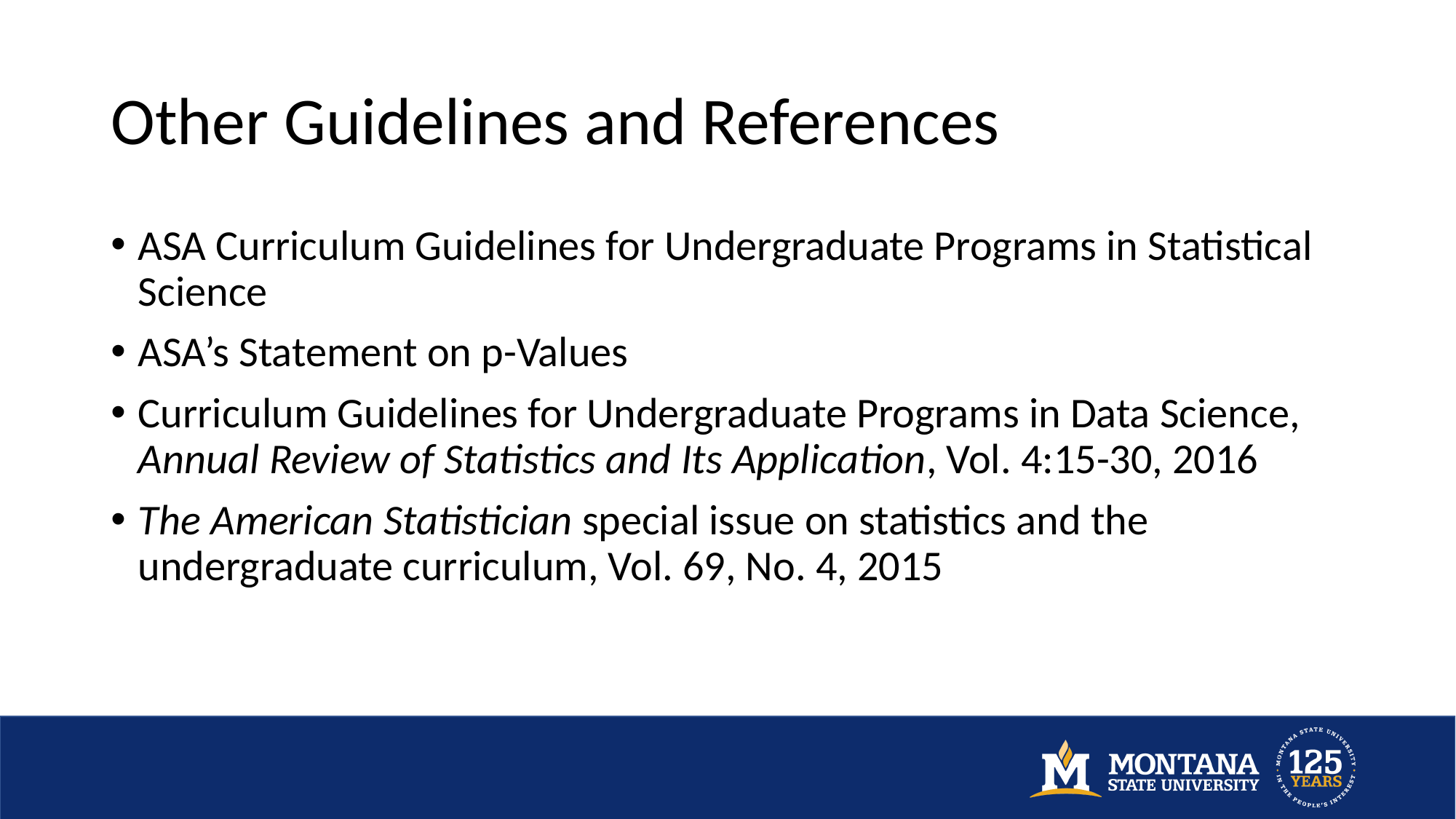

# Other Guidelines and References
ASA Curriculum Guidelines for Undergraduate Programs in Statistical Science
ASA’s Statement on p-Values
Curriculum Guidelines for Undergraduate Programs in Data Science, Annual Review of Statistics and Its Application, Vol. 4:15-30, 2016
The American Statistician special issue on statistics and the undergraduate curriculum, Vol. 69, No. 4, 2015